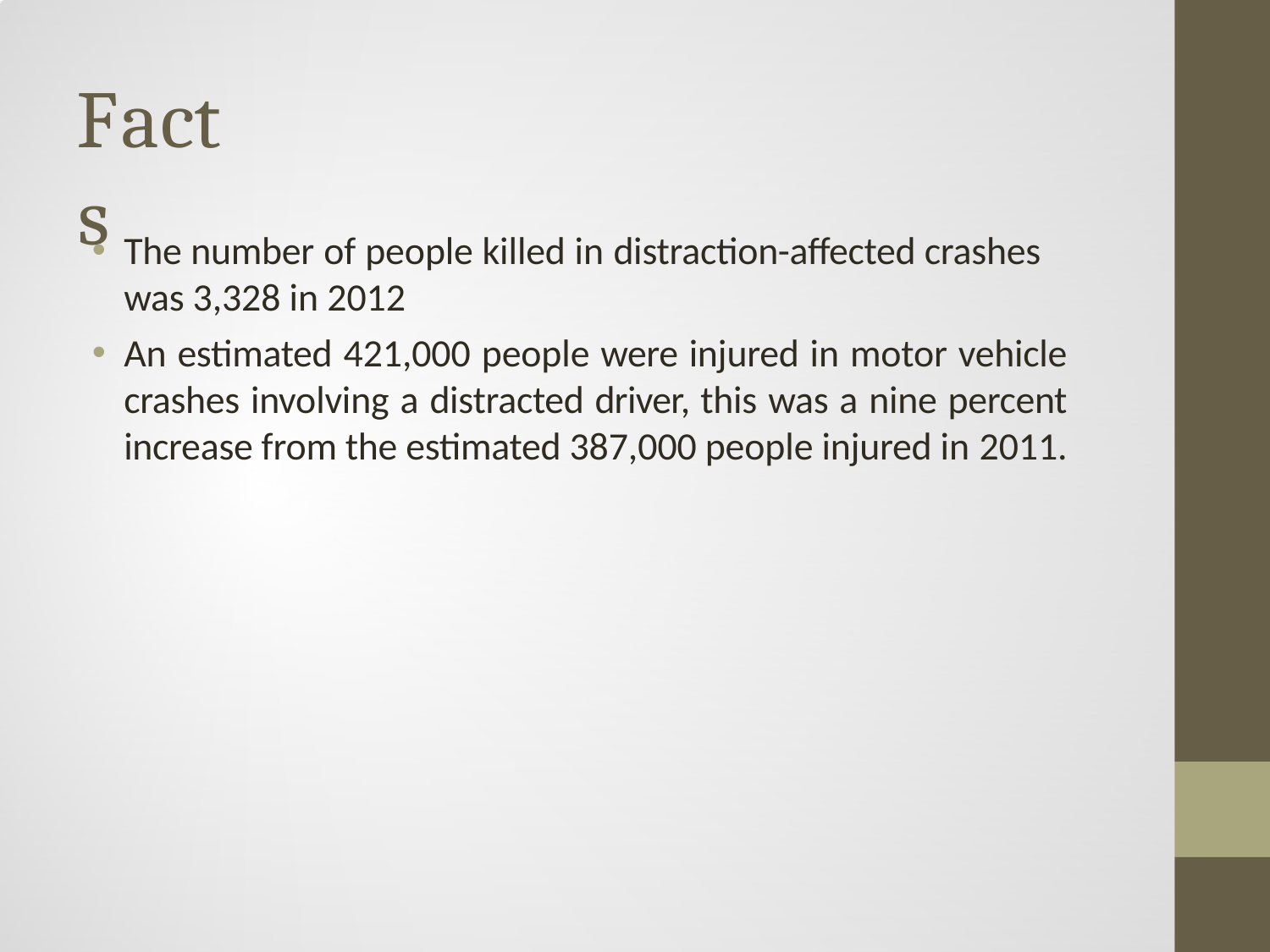

# Facts
The number of people killed in distraction-affected crashes  was 3,328 in 2012
An estimated 421,000 people were injured in motor vehicle  crashes involving a distracted driver, this was a nine percent  increase from the estimated 387,000 people injured in 2011.